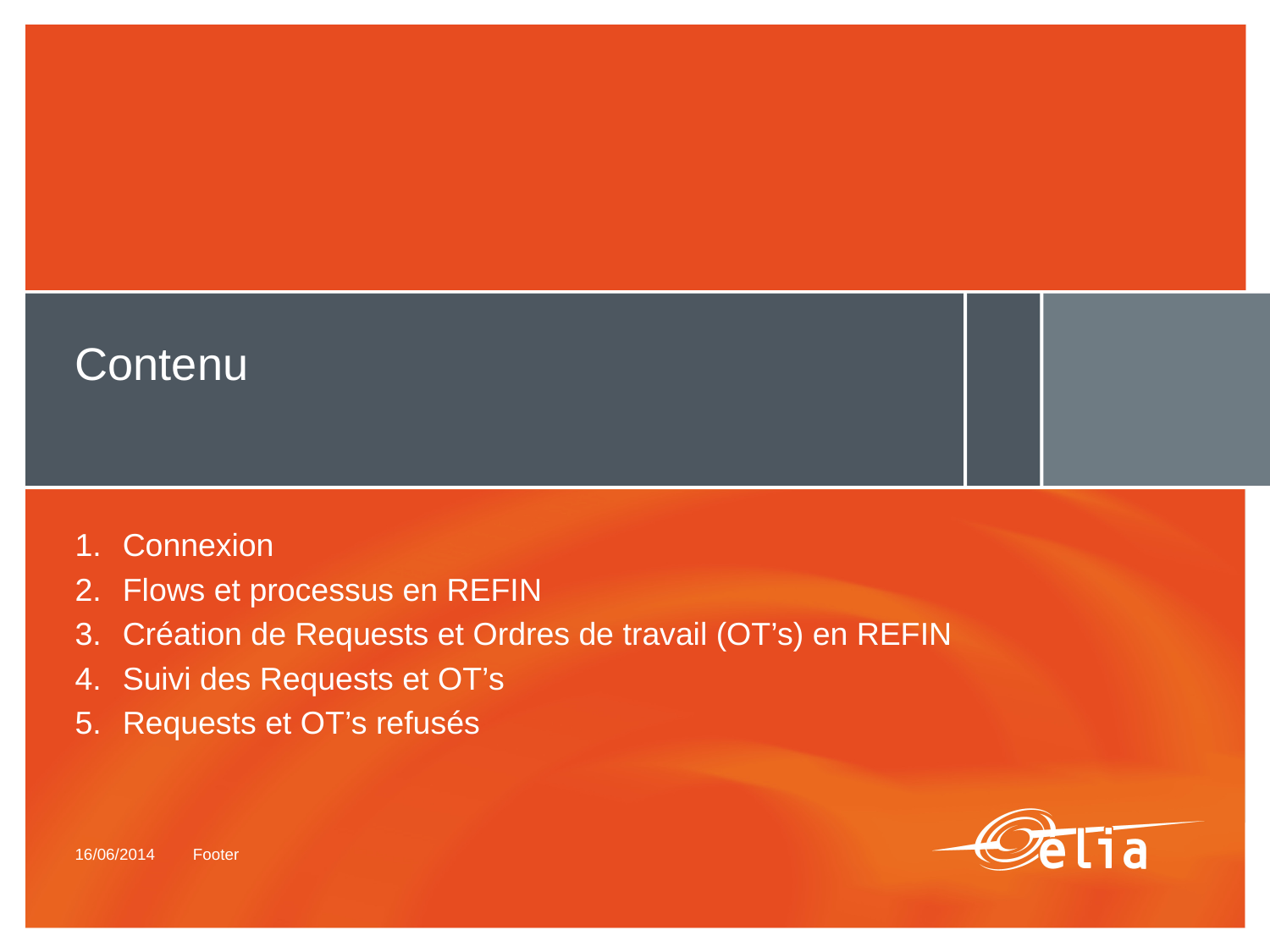

# Contenu
Connexion
Flows et processus en REFIN
Création de Requests et Ordres de travail (OT’s) en REFIN
Suivi des Requests et OT’s
Requests et OT’s refusés
16/06/2014
Footer